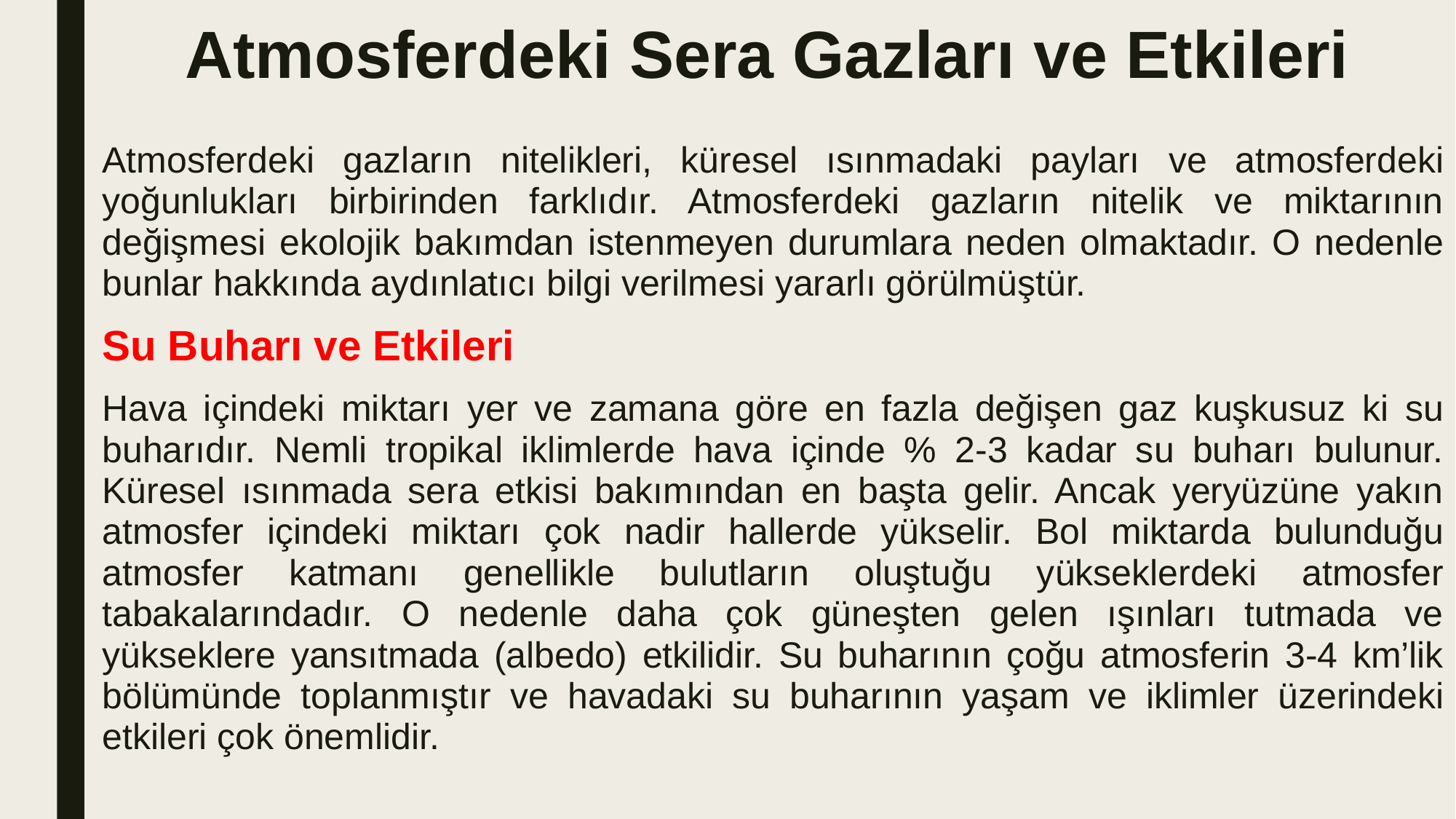

# Atmosferdeki Sera Gazları ve Etkileri
Atmosferdeki gazların nitelikleri, küresel ısınmadaki payları ve atmosferdeki yoğunlukları birbirinden farklıdır. Atmosferdeki gazların nitelik ve miktarının değişmesi ekolojik bakımdan istenmeyen durumlara neden olmaktadır. O nedenle bunlar hakkında aydınlatıcı bilgi verilmesi yararlı görülmüştür.
Su Buharı ve Etkileri
Hava içindeki miktarı yer ve zamana göre en fazla değişen gaz kuşkusuz ki su buharıdır. Nemli tropikal iklimlerde hava içinde % 2-3 kadar su buharı bulunur. Küresel ısınmada sera etkisi bakımından en başta gelir. Ancak yeryüzüne yakın atmosfer içindeki miktarı çok nadir hallerde yükselir. Bol miktarda bulunduğu atmosfer katmanı genellikle bulutların oluştuğu yükseklerdeki atmosfer tabakalarındadır. O nedenle daha çok güneşten gelen ışınları tutmada ve yükseklere yansıtmada (albedo) etkilidir. Su buharının çoğu atmosferin 3-4 km’lik bölümünde toplanmıştır ve havadaki su buharının yaşam ve iklimler üzerindeki etkileri çok önemlidir.